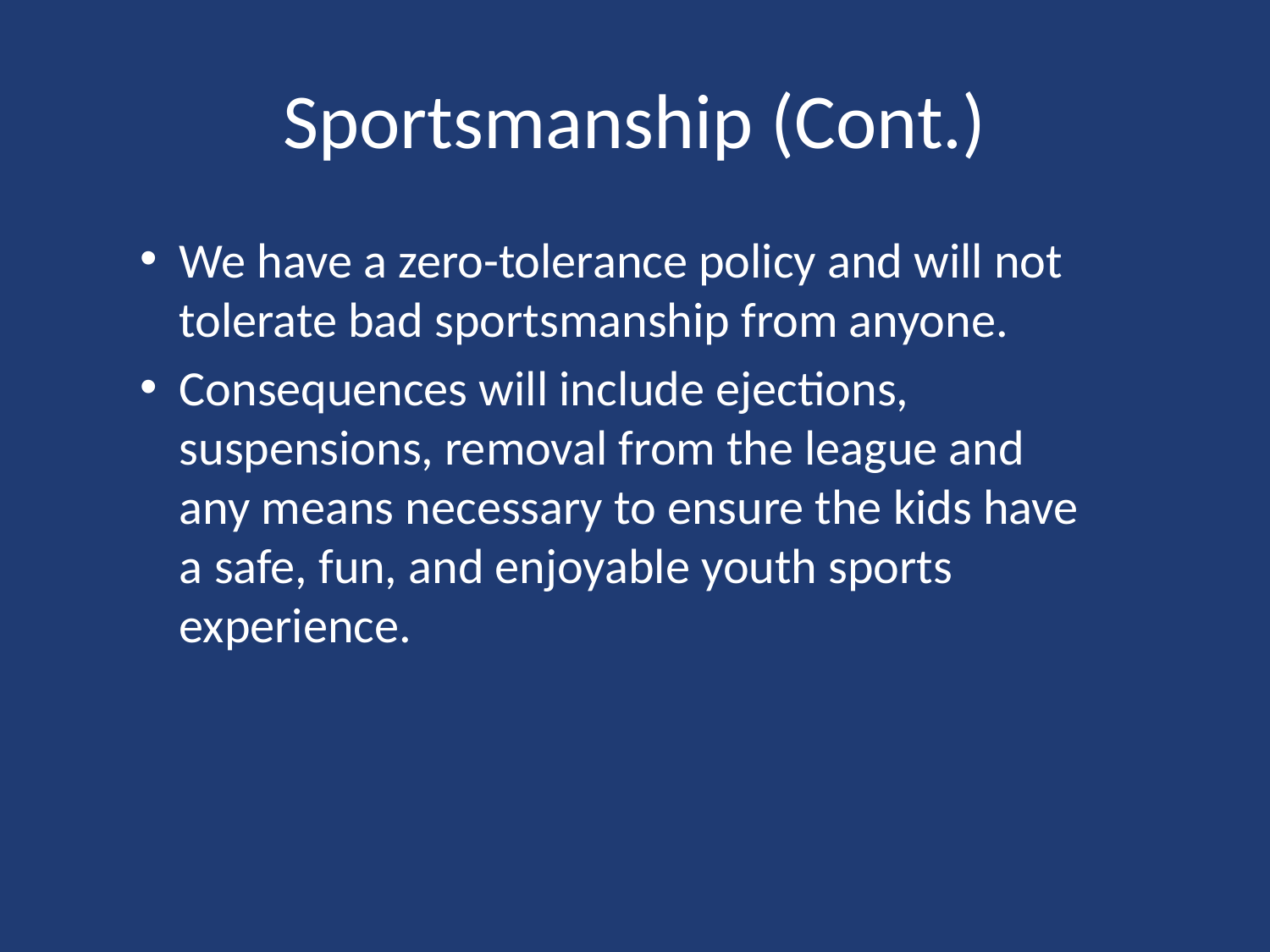

# Sportsmanship (Cont.)
We have a zero-tolerance policy and will not tolerate bad sportsmanship from anyone.
Consequences will include ejections, suspensions, removal from the league and any means necessary to ensure the kids have a safe, fun, and enjoyable youth sports experience.